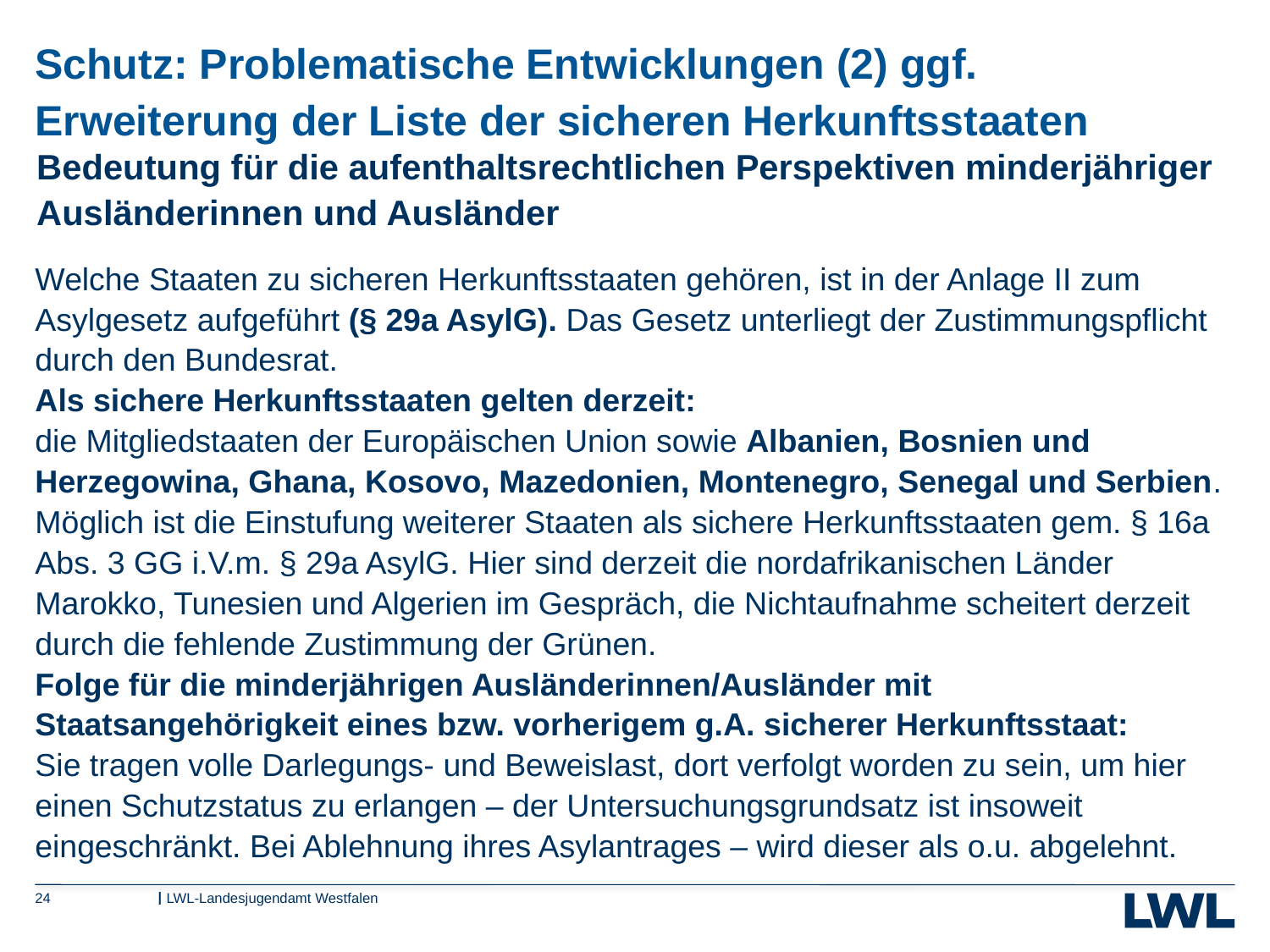

# Schutz: Problematische Entwicklungen (2) ggf. Erweiterung der Liste der sicheren Herkunftsstaaten
Bedeutung für die aufenthaltsrechtlichen Perspektiven minderjähriger Ausländerinnen und Ausländer
Welche Staaten zu sicheren Herkunftsstaaten gehören, ist in der Anlage II zum Asylgesetz aufgeführt (§ 29a AsylG). Das Gesetz unterliegt der Zustimmungspflicht durch den Bundesrat.
Als sichere Herkunftsstaaten gelten derzeit:
die Mitgliedstaaten der Europäischen Union sowie Albanien, Bosnien und Herzegowina, Ghana, Kosovo, Mazedonien, Montenegro, Senegal und Serbien.
Möglich ist die Einstufung weiterer Staaten als sichere Herkunftsstaaten gem. § 16a Abs. 3 GG i.V.m. § 29a AsylG. Hier sind derzeit die nordafrikanischen Länder Marokko, Tunesien und Algerien im Gespräch, die Nichtaufnahme scheitert derzeit durch die fehlende Zustimmung der Grünen.
Folge für die minderjährigen Ausländerinnen/Ausländer mit Staatsangehörigkeit eines bzw. vorherigem g.A. sicherer Herkunftsstaat:
Sie tragen volle Darlegungs- und Beweislast, dort verfolgt worden zu sein, um hier einen Schutzstatus zu erlangen – der Untersuchungsgrundsatz ist insoweit eingeschränkt. Bei Ablehnung ihres Asylantrages – wird dieser als o.u. abgelehnt.

24
LWL-Landesjugendamt Westfalen